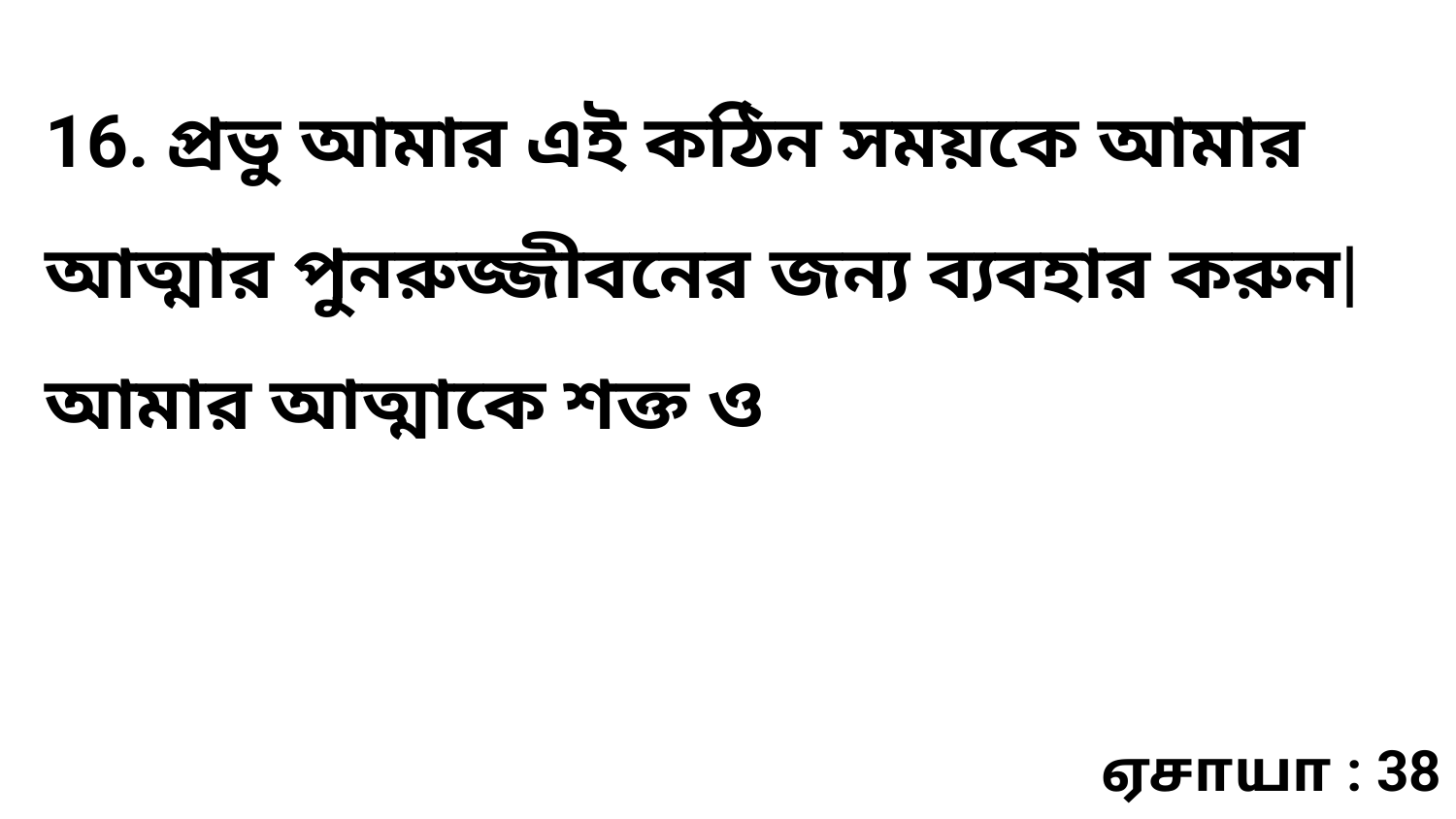

16. প্রভু আমার এই কঠিন সময়কে আমার আত্মার পুনরুজ্জীবনের জন্য ব্যবহার করুন| আমার আত্মাকে শক্ত ও
ஏசாயா : 38